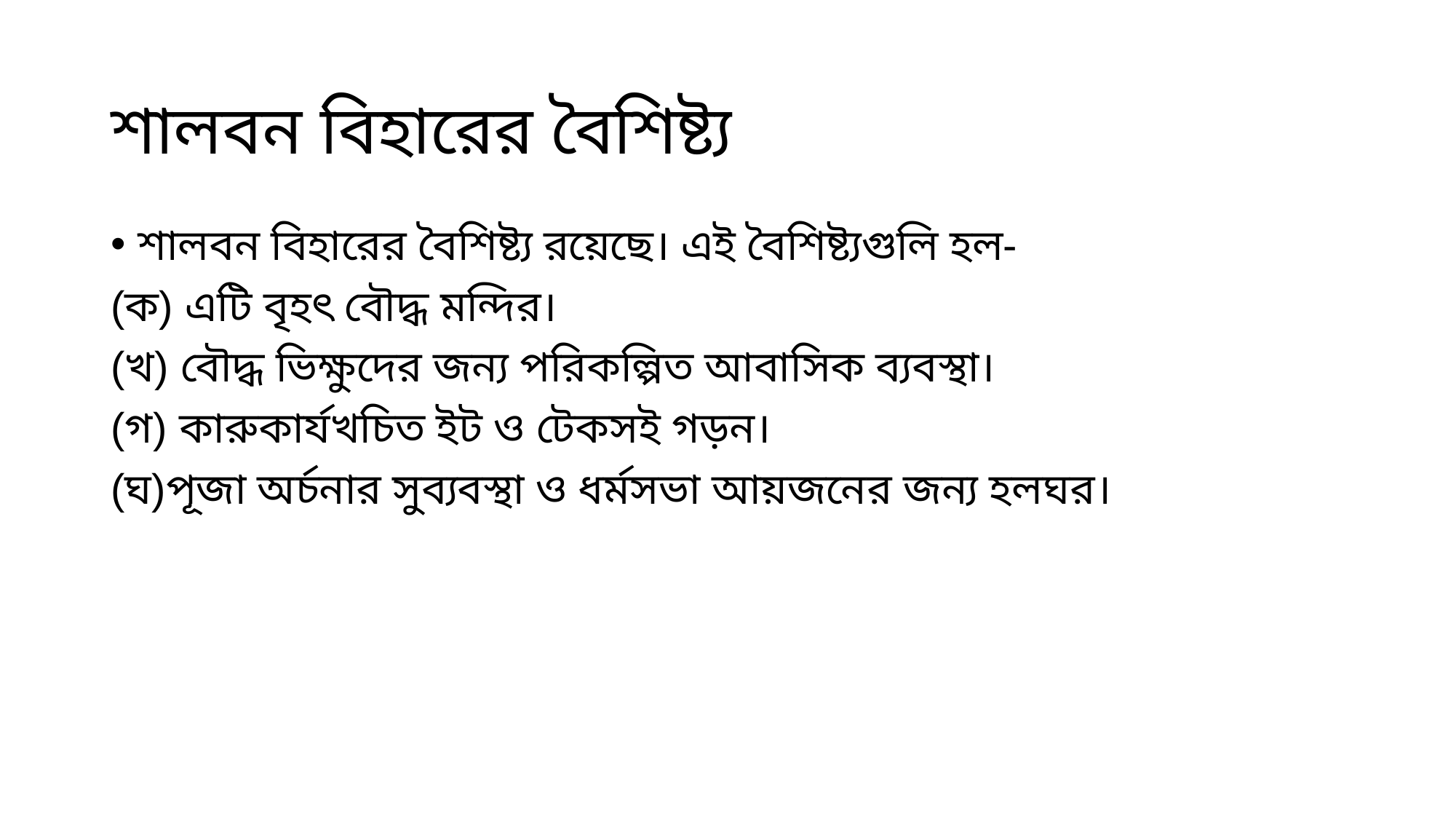

# শালবন বিহারের বৈশিষ্ট্য
শালবন বিহারের বৈশিষ্ট্য রয়েছে। এই বৈশিষ্ট্যগুলি হল-
(ক) এটি বৃহৎ বৌদ্ধ মন্দির।
(খ) বৌদ্ধ ভিক্ষুদের জন্য পরিকল্পিত আবাসিক ব্যবস্থা।
(গ) কারুকার্যখচিত ইট ও টেকসই গড়ন।
(ঘ)পূজা অর্চনার সুব্যবস্থা ও ধর্মসভা আয়জনের জন্য হলঘর।